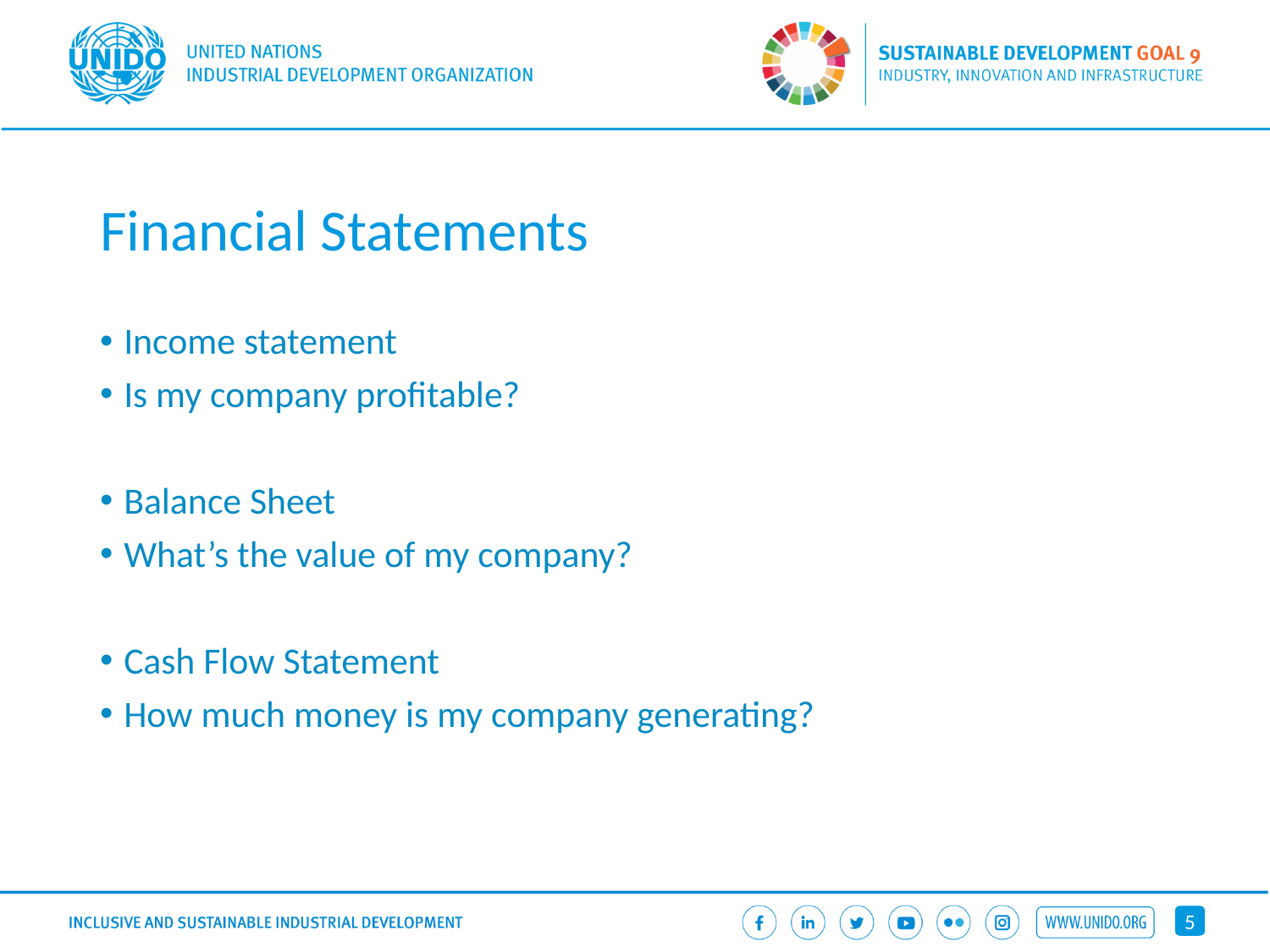

# Financial Statements
Income statement
Is my company profitable?

Balance Sheet
What’s the value of my company?

Cash Flow Statement
How much money is my company generating?